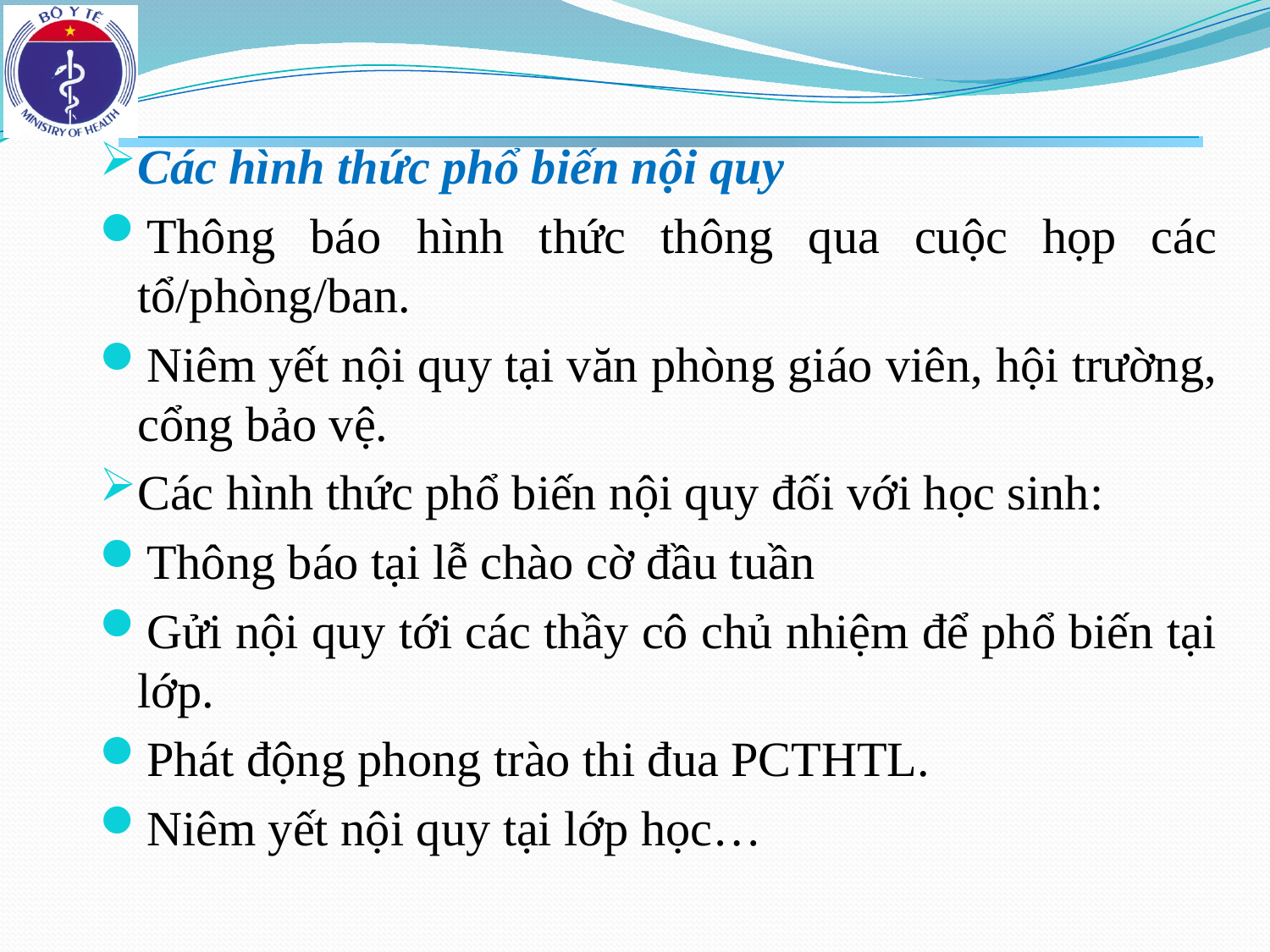

Các hình thức phổ biến nội quy
Thông báo hình thức thông qua cuộc họp các tổ/phòng/ban.
Niêm yết nội quy tại văn phòng giáo viên, hội trường, cổng bảo vệ.
Các hình thức phổ biến nội quy đối với học sinh:
Thông báo tại lễ chào cờ đầu tuần
Gửi nội quy tới các thầy cô chủ nhiệm để phổ biến tại lớp.
Phát động phong trào thi đua PCTHTL.
Niêm yết nội quy tại lớp học…